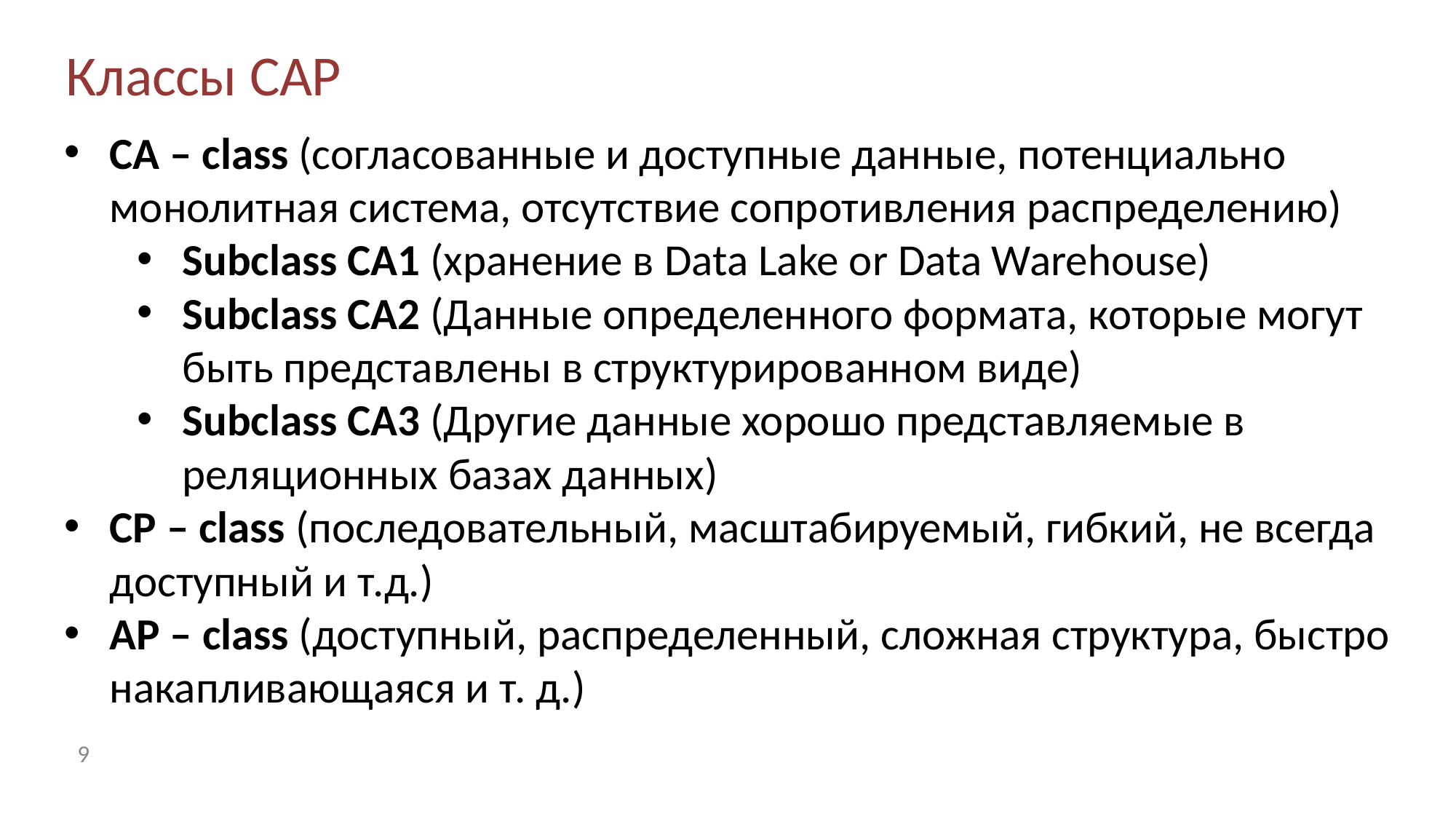

# Классы CAP
CA – class (согласованные и доступные данные, потенциально монолитная система, отсутствие сопротивления распределению)
Subclass CA1 (хранение в Data Lake or Data Warehouse)
Subclass CA2 (Данные определенного формата, которые могут быть представлены в структурированном виде)
Subclass CA3 (Другие данные хорошо представляемые в реляционных базах данных)
CP – class (последовательный, масштабируемый, гибкий, не всегда доступный и т.д.)
AP – class (доступный, распределенный, сложная структура, быстро накапливающаяся и т. д.)
9